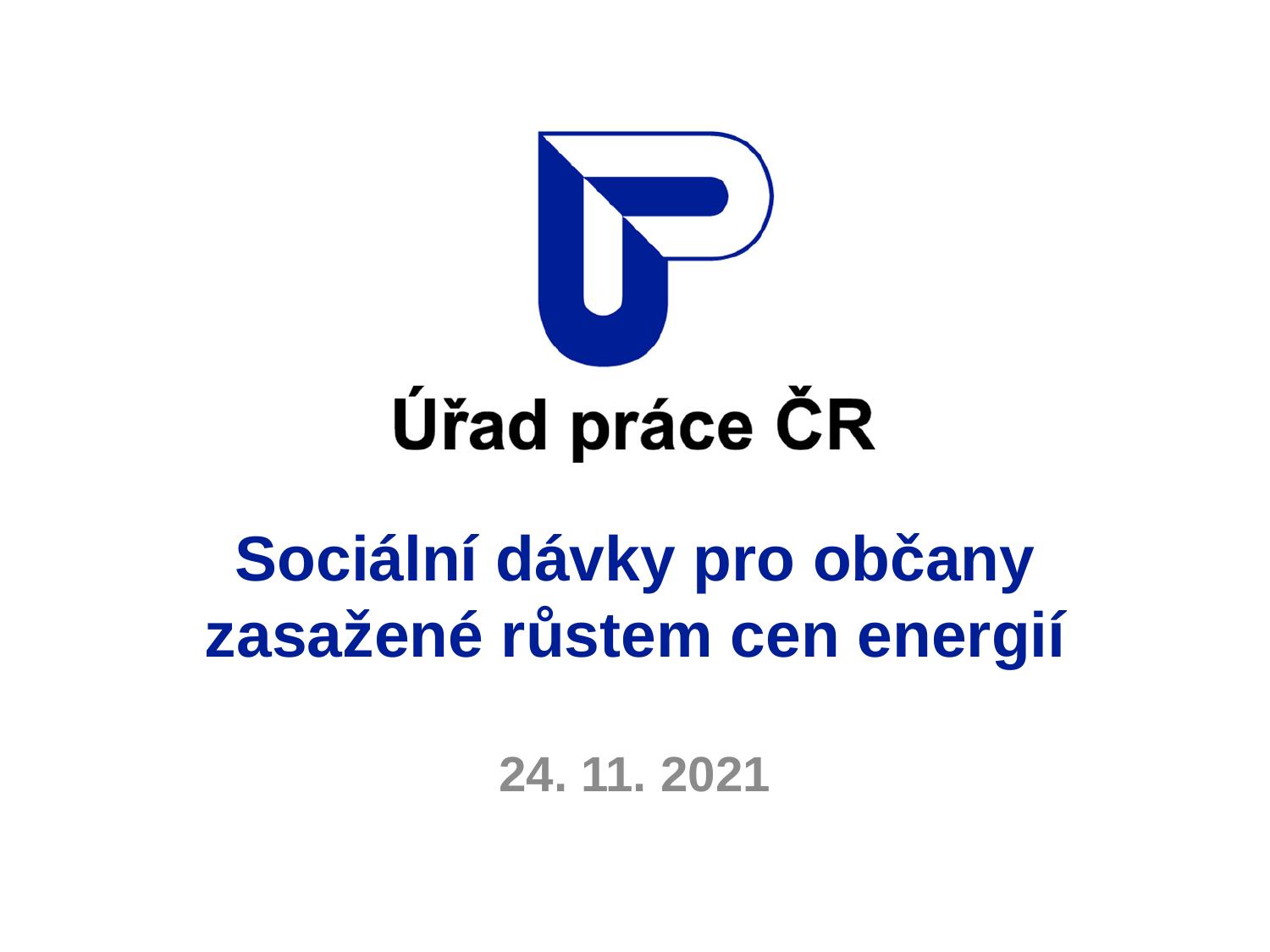

# Sociální dávky pro občany zasažené růstem cen energií
24. 11. 2021